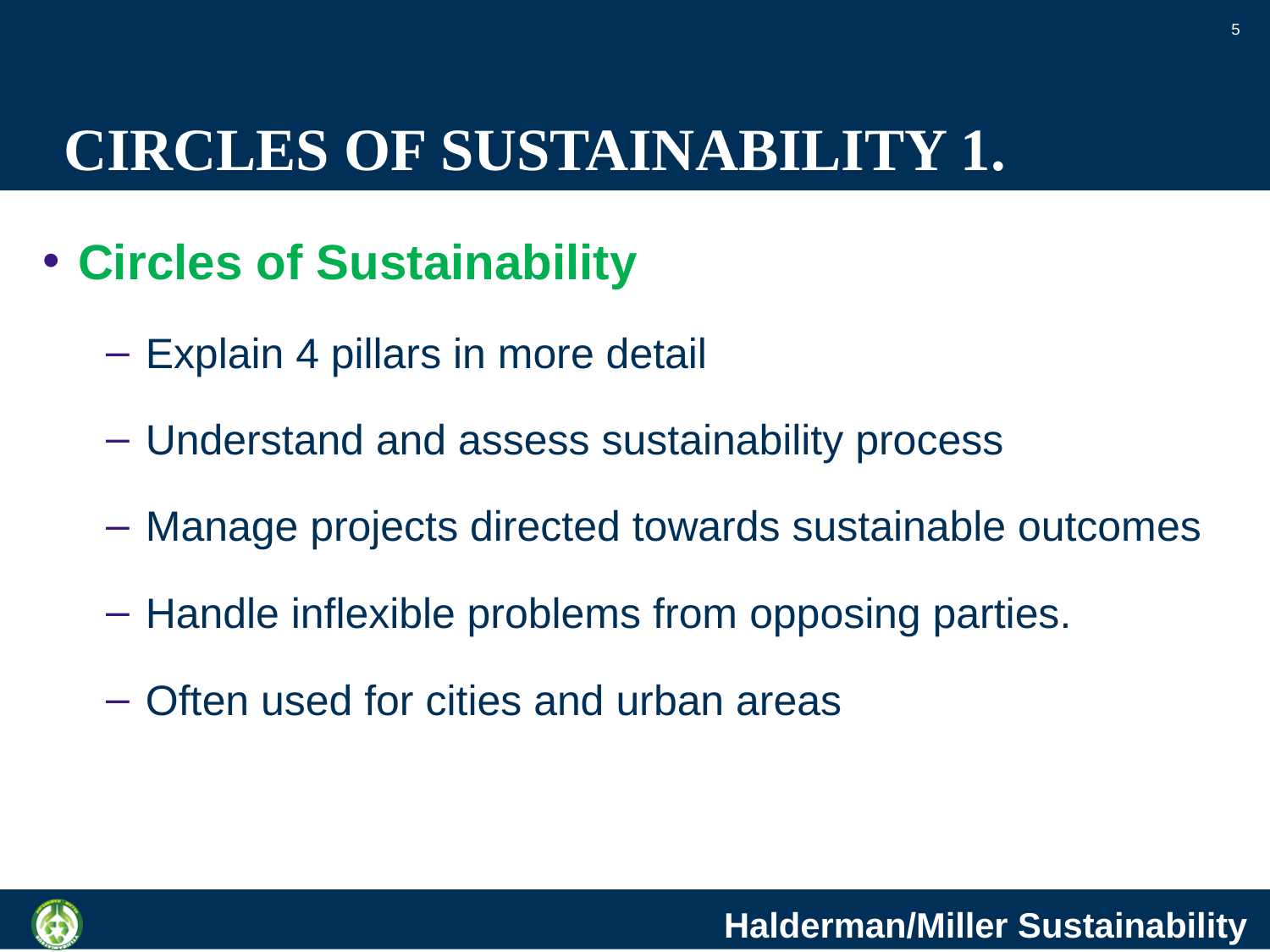

5
# CIRCLES OF SUSTAINABILITY 1.
Circles of Sustainability
Explain 4 pillars in more detail
Understand and assess sustainability process
Manage projects directed towards sustainable outcomes
Handle inflexible problems from opposing parties.
Often used for cities and urban areas